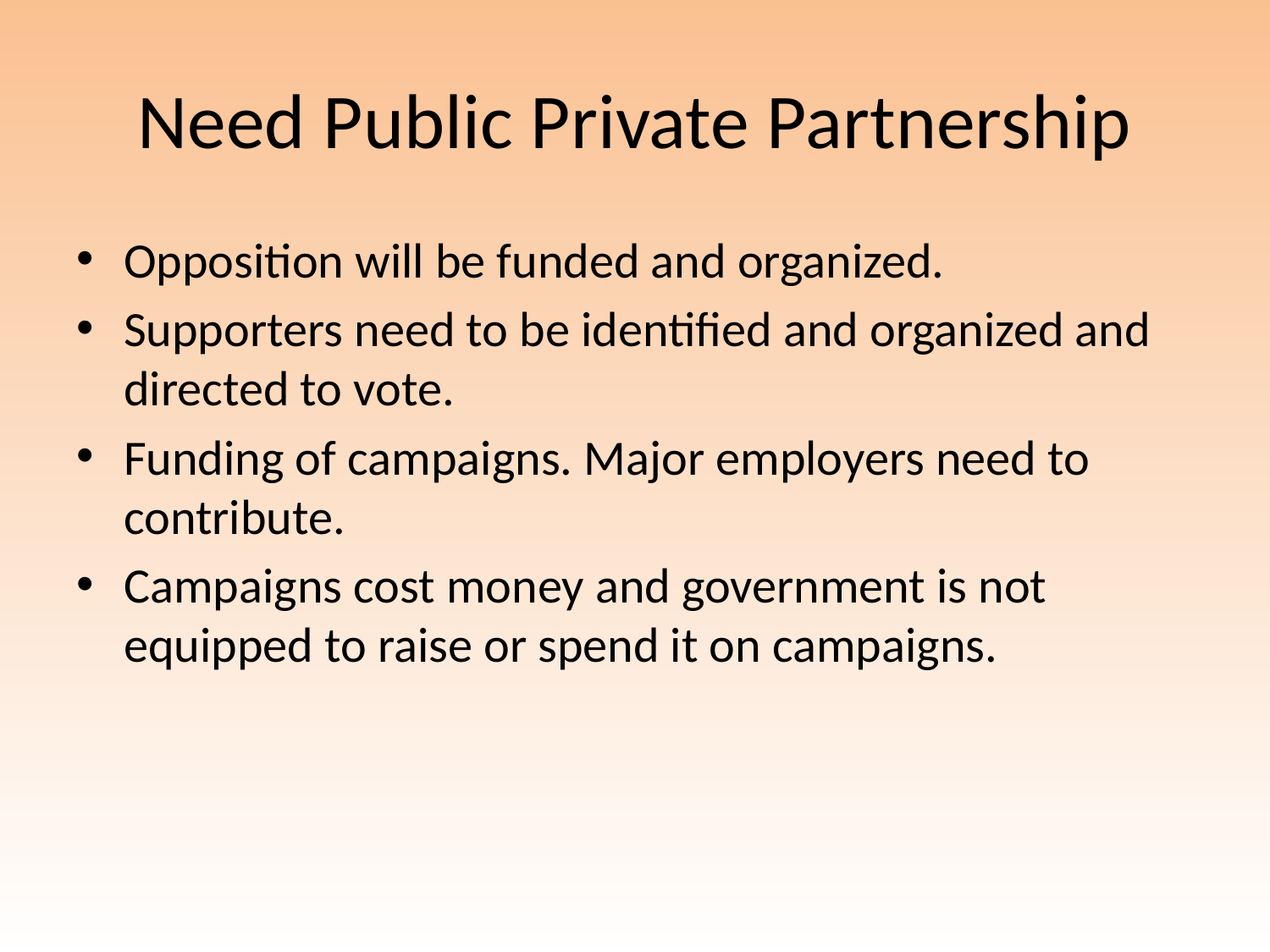

# Need Public Private Partnership
Opposition will be funded and organized.
Supporters need to be identified and organized and directed to vote.
Funding of campaigns. Major employers need to contribute.
Campaigns cost money and government is not equipped to raise or spend it on campaigns.